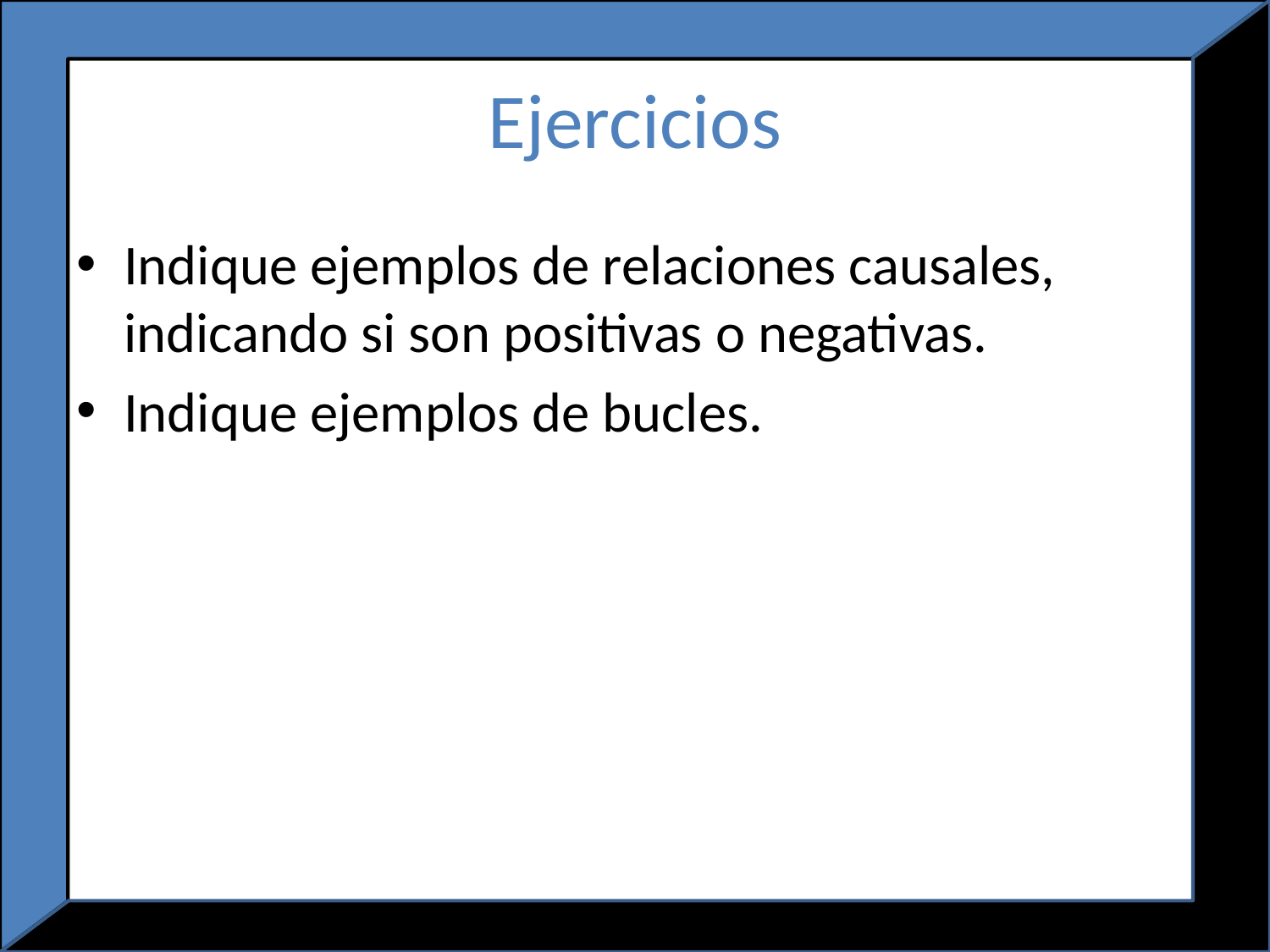

# Ejercicios
Indique ejemplos de relaciones causales, indicando si son positivas o negativas.
Indique ejemplos de bucles.